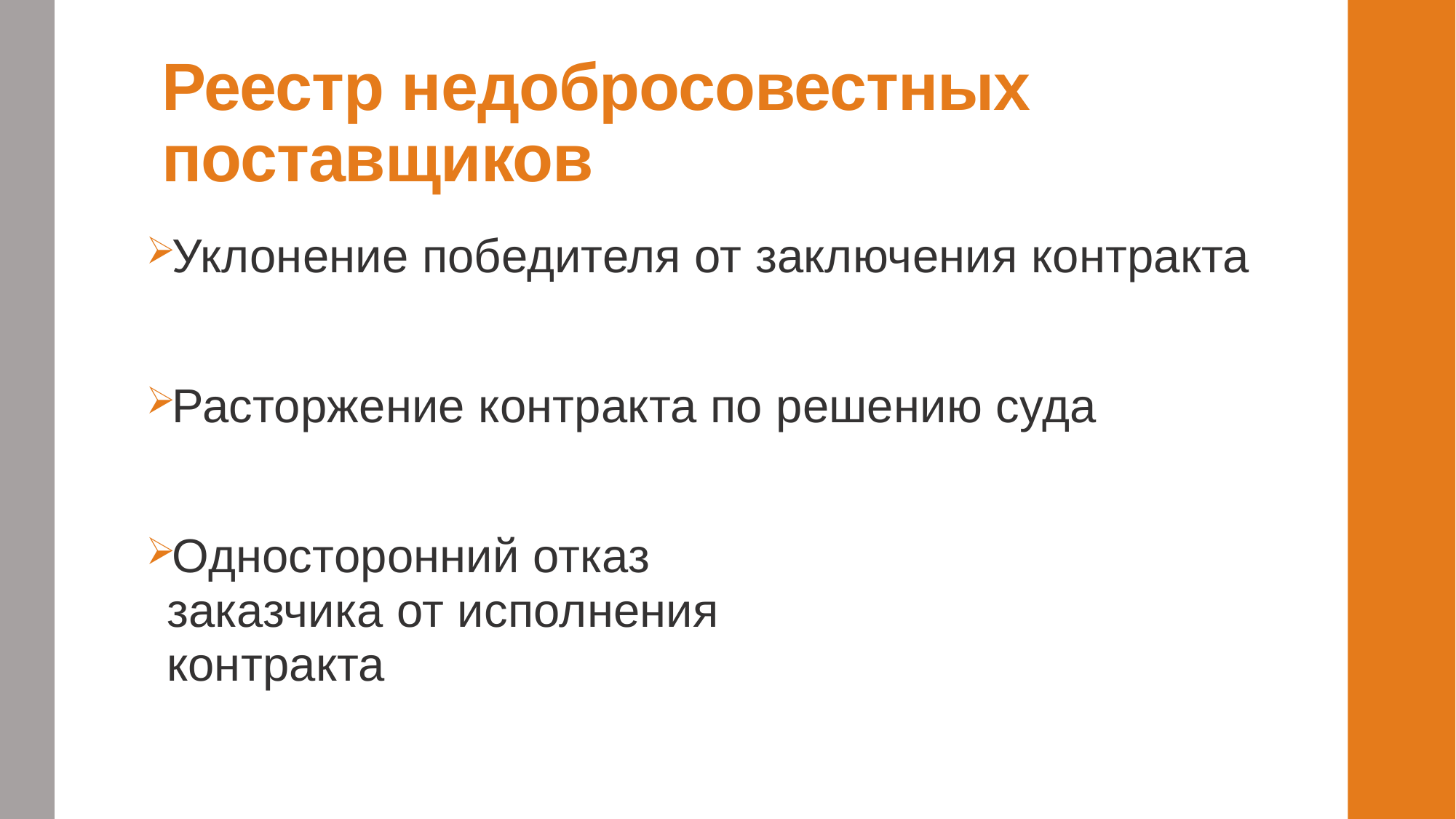

# Реестр недобросовестных поставщиков
Уклонение победителя от заключения контракта

Расторжение контракта по решению суда

Односторонний отказ
заказчика от исполнения
контракта